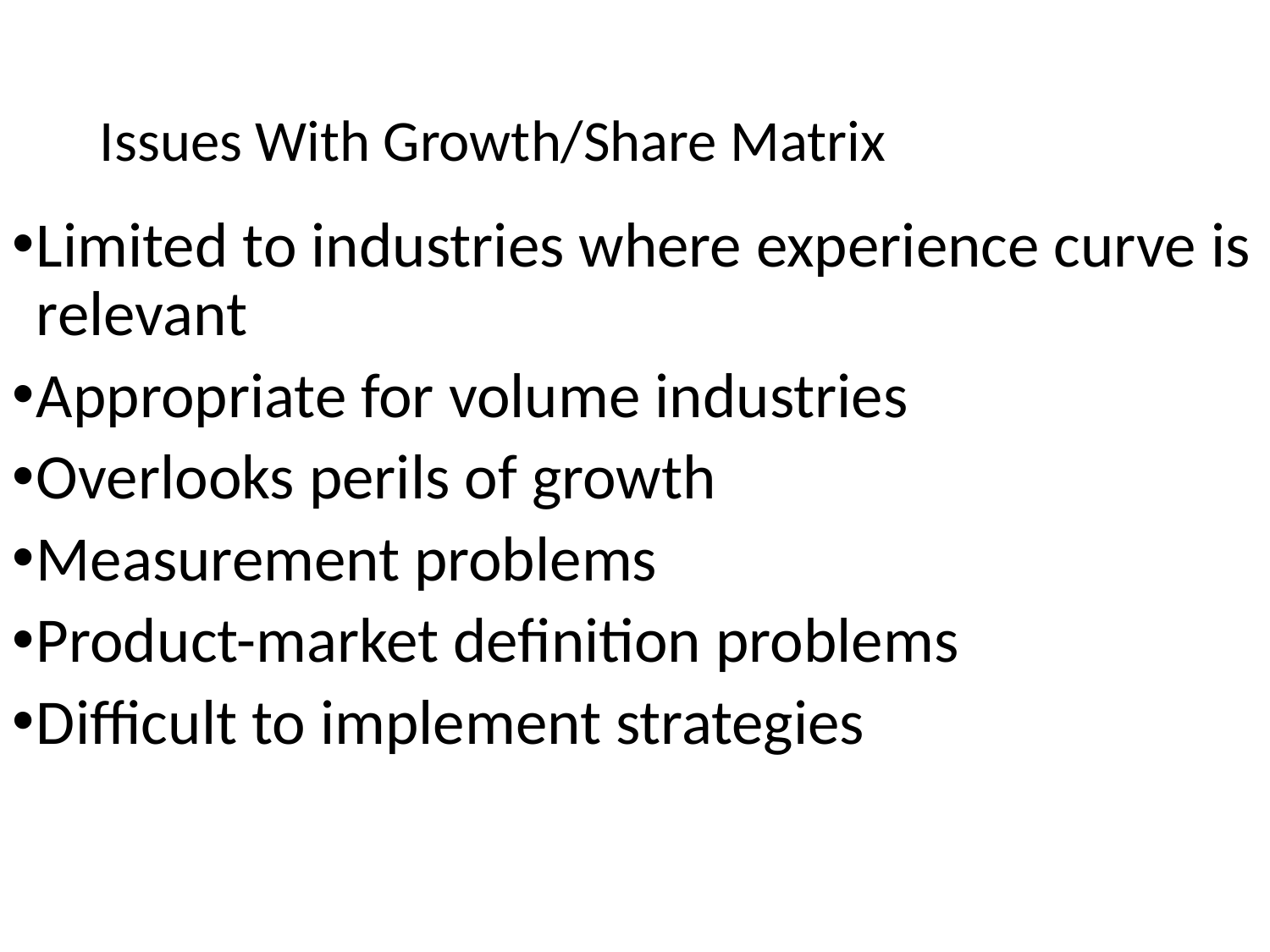

# Issues With Growth/Share Matrix
Limited to industries where experience curve is relevant
Appropriate for volume industries
Overlooks perils of growth
Measurement problems
Product-market definition problems
Difficult to implement strategies